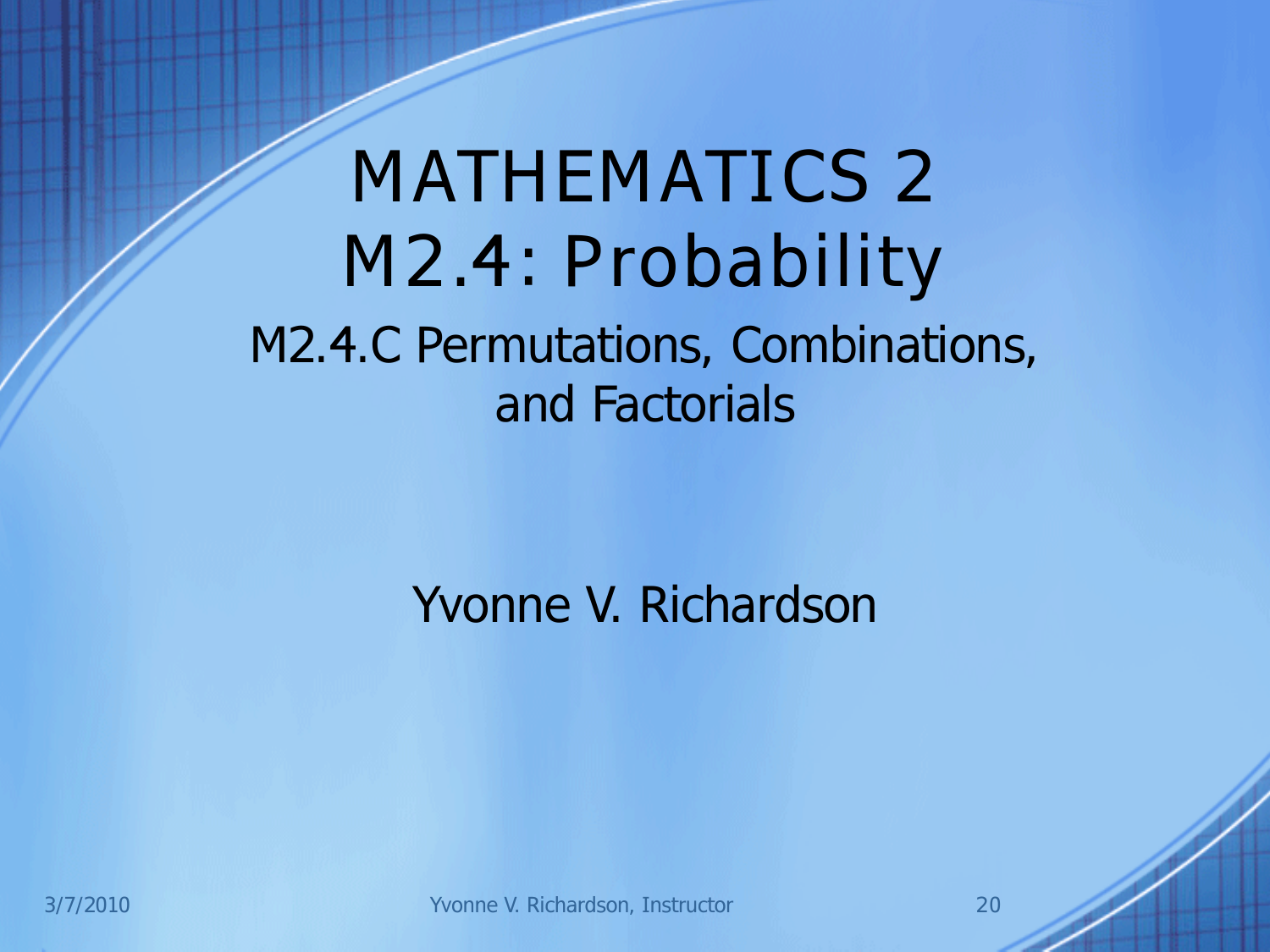

# MATHEMATICS 2 M2.4: Probability
M2.4.C Permutations, Combinations, and Factorials

Yvonne V. Richardson
Yvonne V. Richardson, Instructor
20
3/7/2010